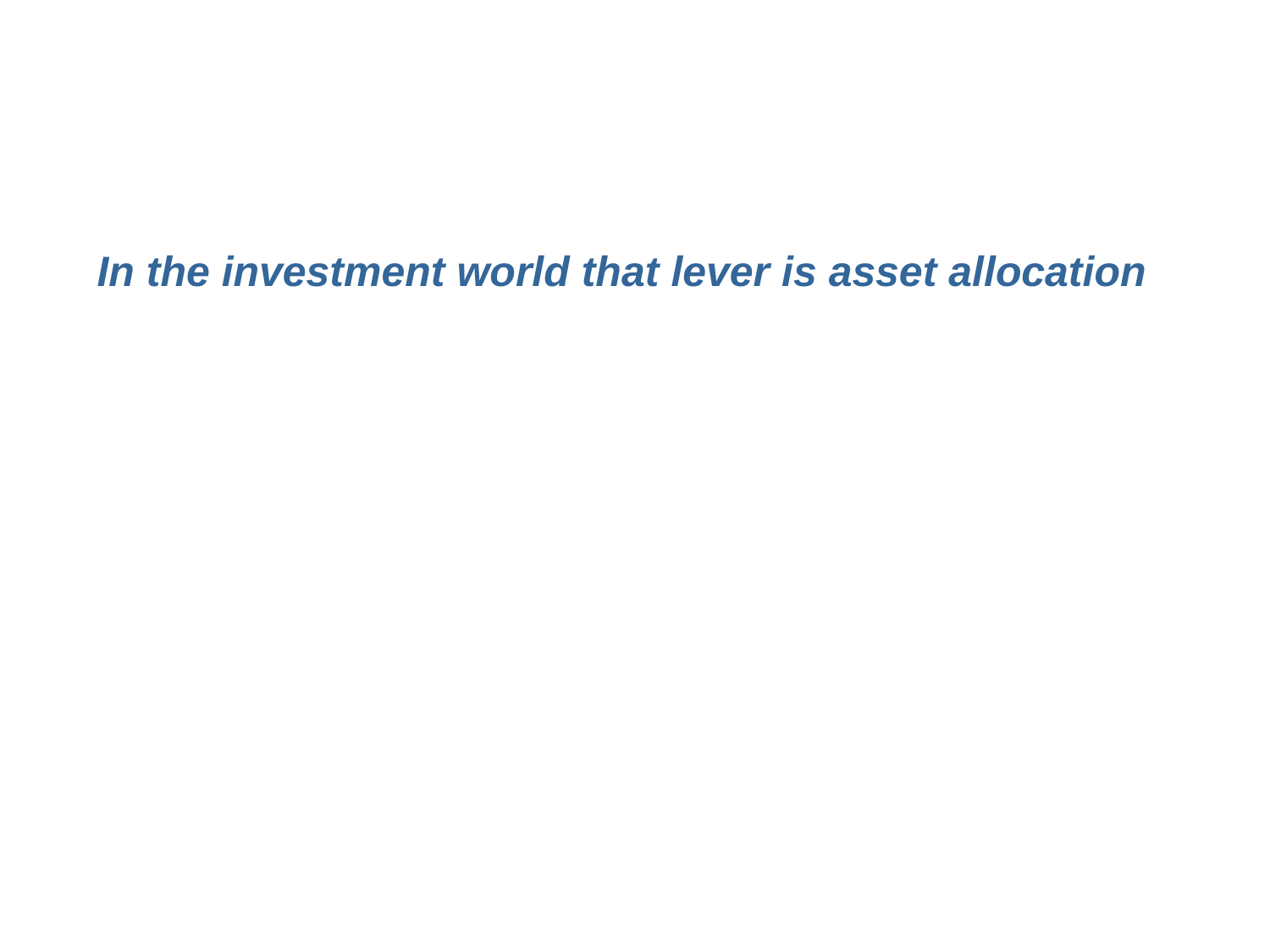

In the investment world that lever is asset allocation